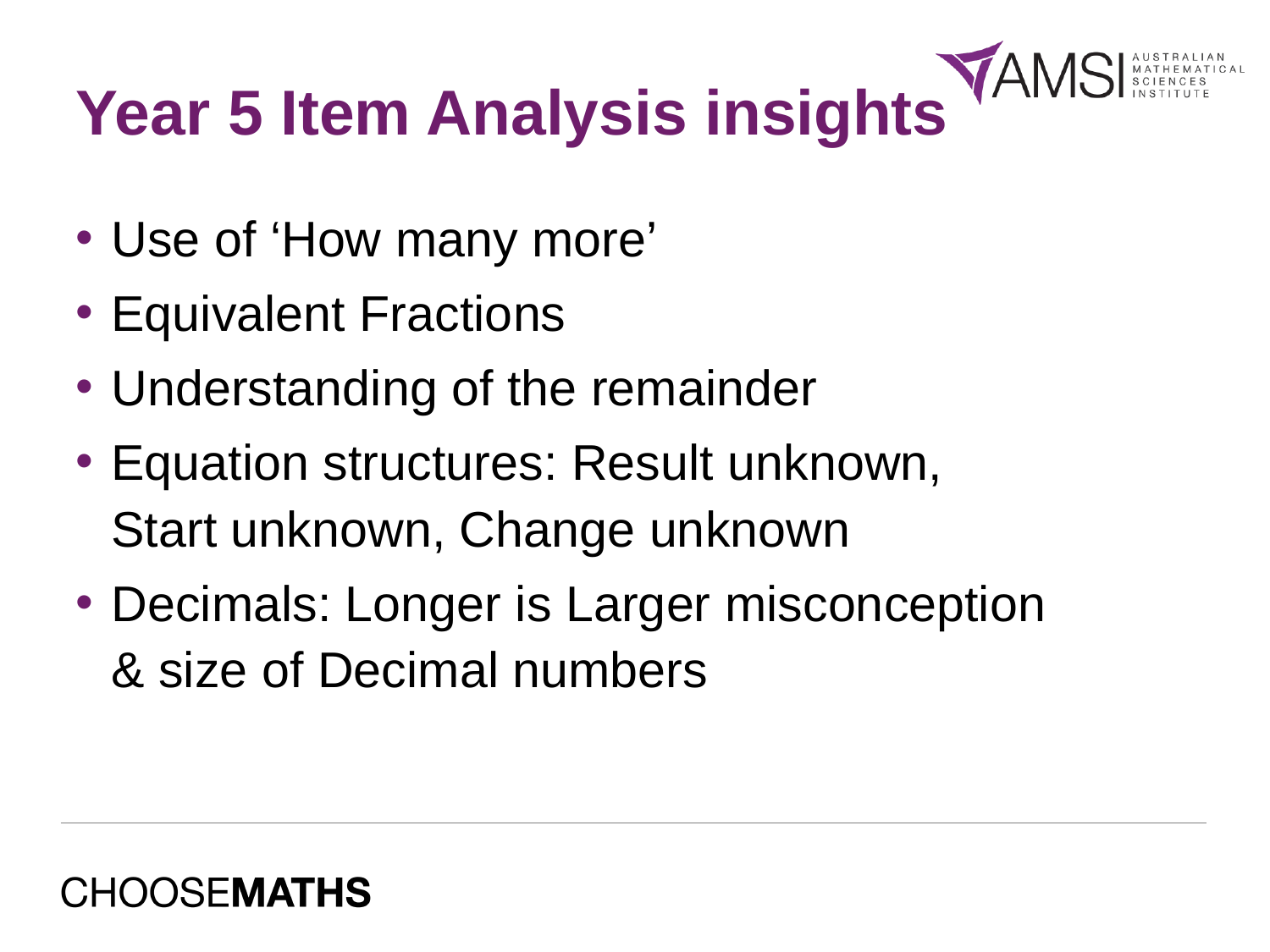

# Year 5 Item Analysis insights
Use of ‘How many more’
Equivalent Fractions
Understanding of the remainder
Equation structures: Result unknown, Start unknown, Change unknown
Decimals: Longer is Larger misconception & size of Decimal numbers